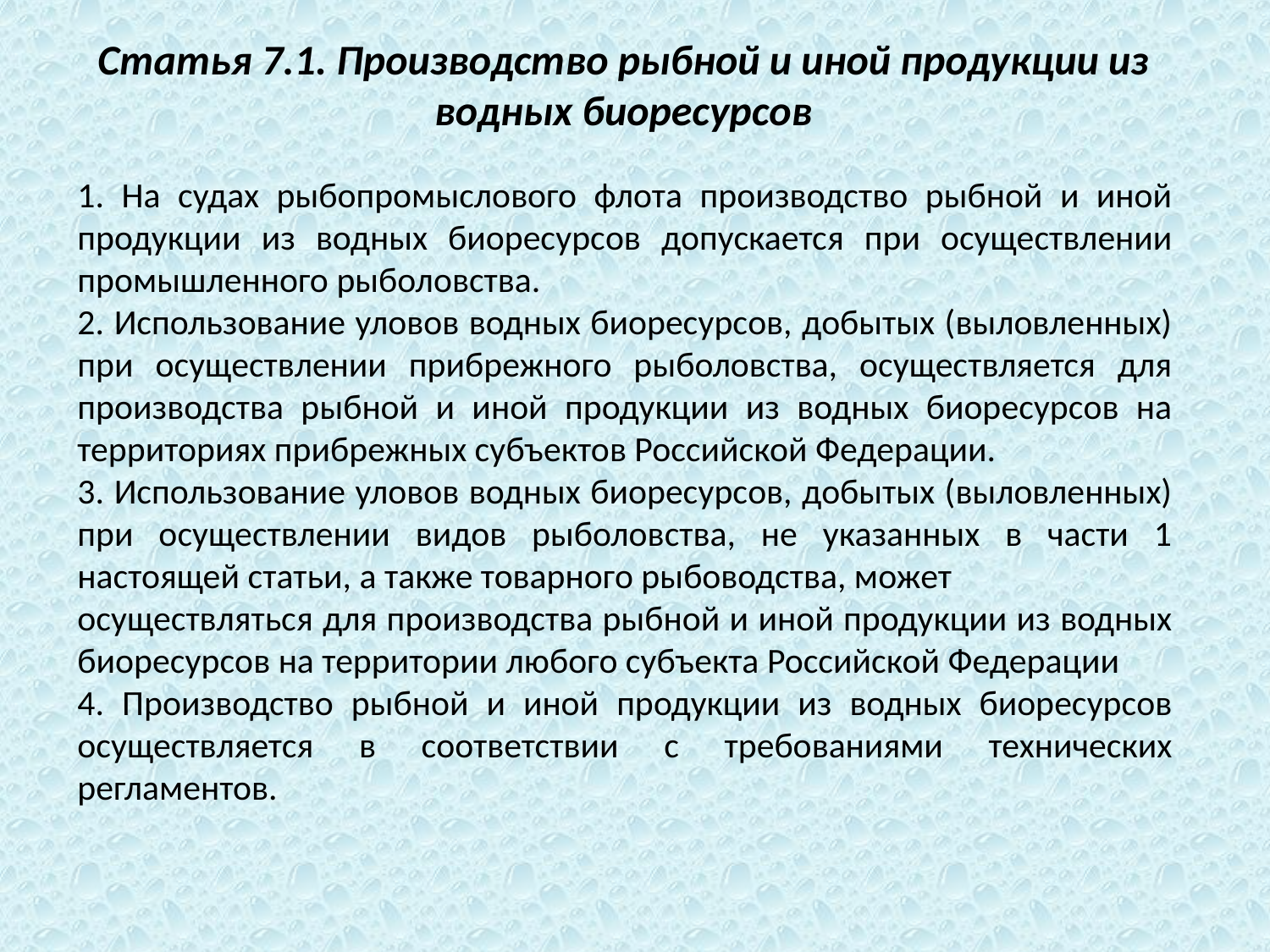

Статья 7.1. Производство рыбной и иной продукции из водных биоресурсов
1. На судах рыбопромыслового флота производство рыбной и иной продукции из водных биоресурсов допускается при осуществлении промышленного рыболовства.
2. Использование уловов водных биоресурсов, добытых (выловленных) при осуществлении прибрежного рыболовства, осуществляется для производства рыбной и иной продукции из водных биоресурсов на территориях прибрежных субъектов Российской Федерации.
3. Использование уловов водных биоресурсов, добытых (выловленных) при осуществлении видов рыболовства, не указанных в части 1 настоящей статьи, а также товарного рыбоводства, может
осуществляться для производства рыбной и иной продукции из водных биоресурсов на территории любого субъекта Российской Федерации
4. Производство рыбной и иной продукции из водных биоресурсов осуществляется в соответствии с требованиями технических регламентов.